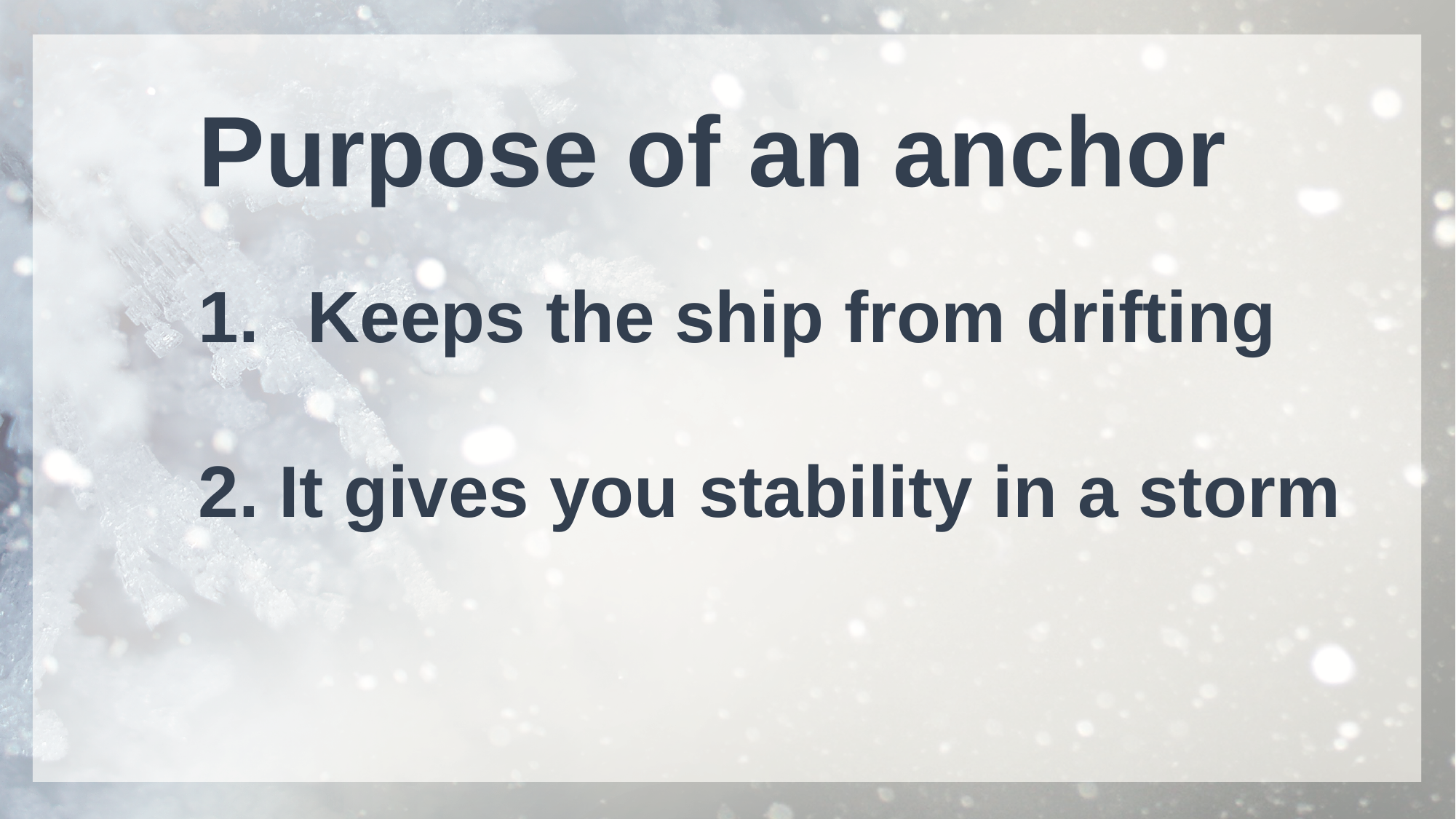

Purpose of an anchor
Keeps the ship from drifting

2. It gives you stability in a storm